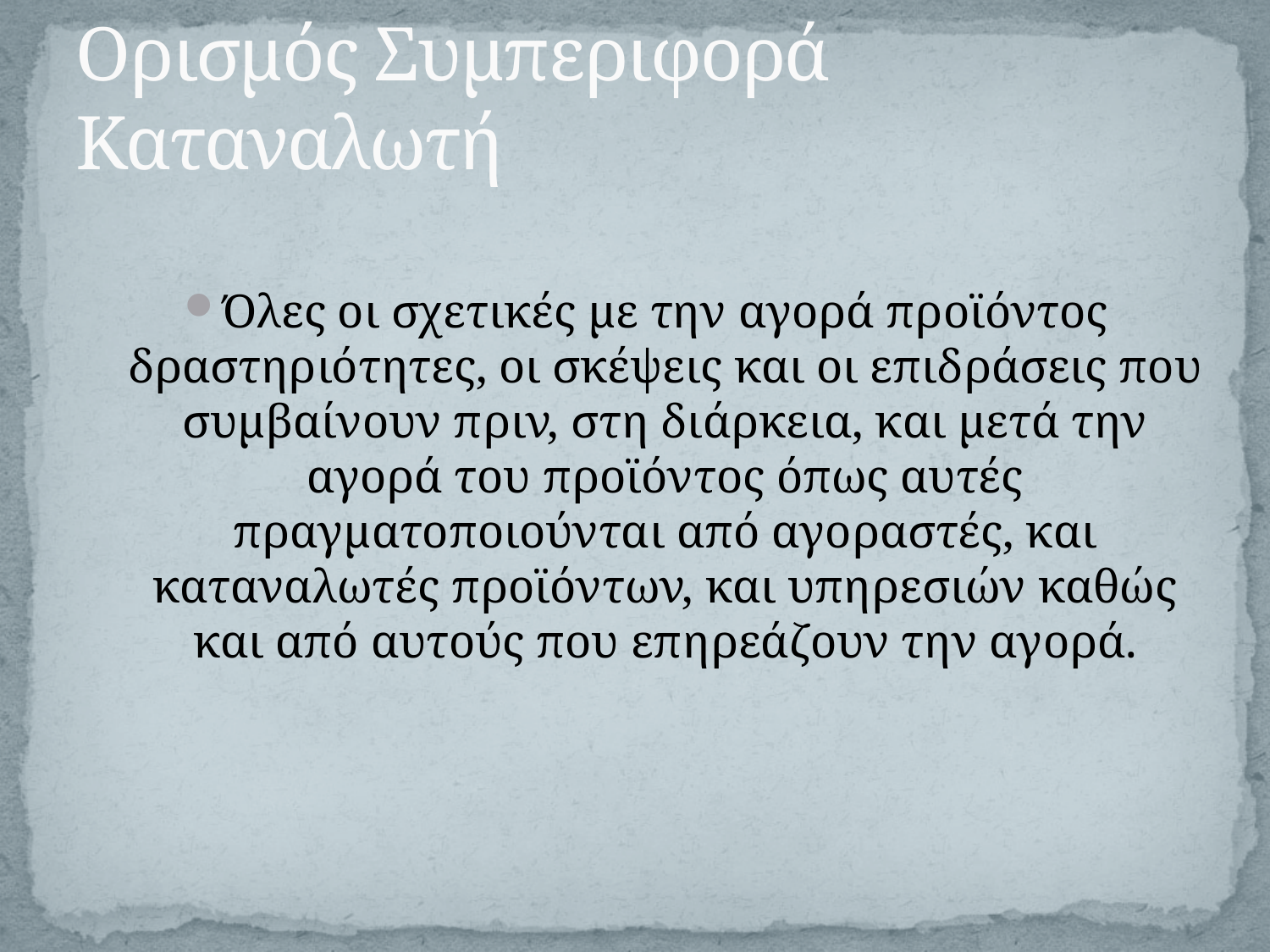

# Ορισμός Συμπεριφορά Καταναλωτή
Όλες οι σχετικές με την αγορά προϊόντος δραστηριότητες, οι σκέψεις και οι επιδράσεις που συμβαίνουν πριν, στη διάρκεια, και μετά την αγορά του προϊόντος όπως αυτές πραγματοποιούνται από αγοραστές, και καταναλωτές προϊόντων, και υπηρεσιών καθώς και από αυτούς που επηρεάζουν την αγορά.